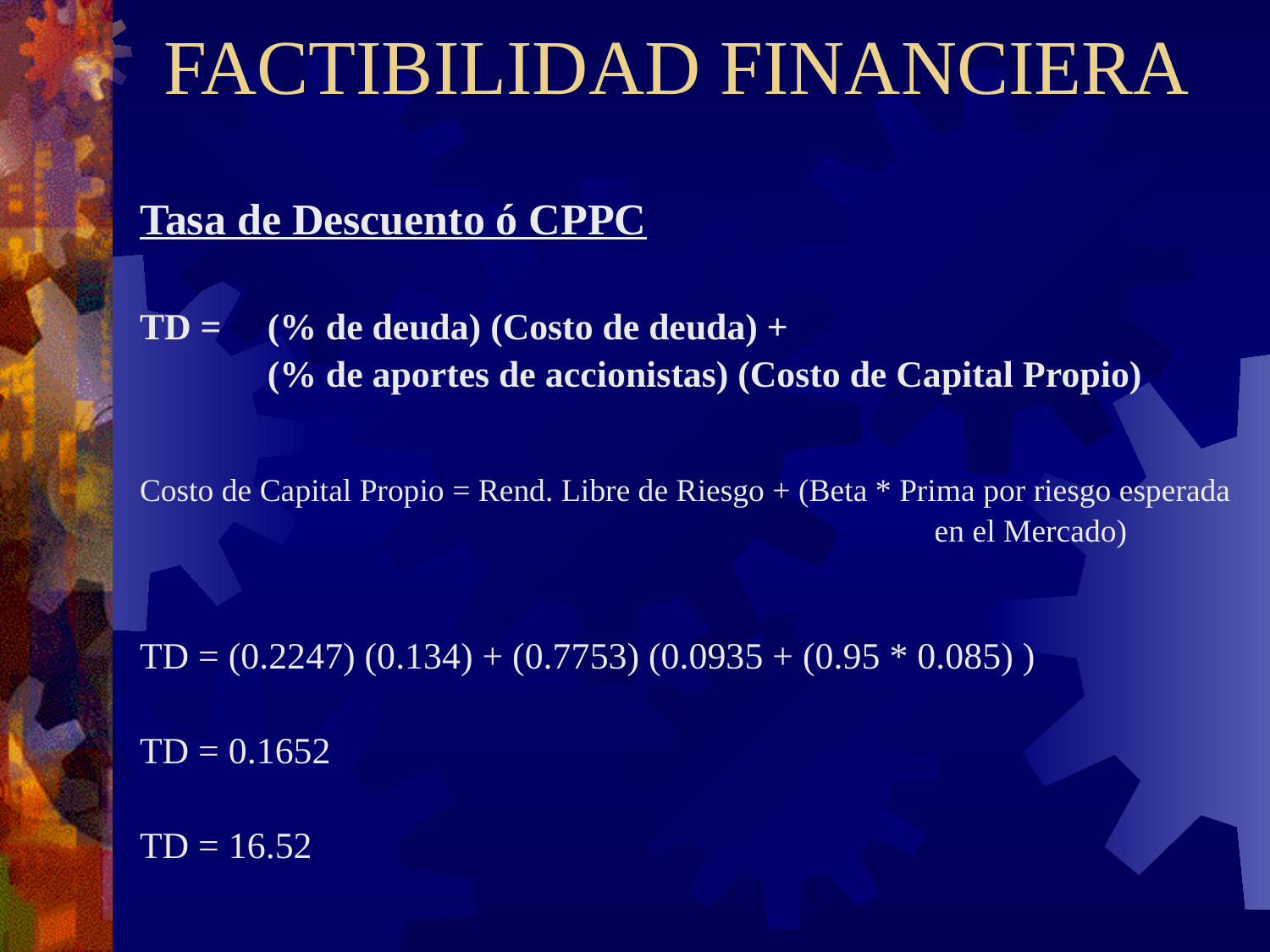

# FACTIBILIDAD FINANCIERA
Tasa de Descuento ó CPPC

TD = 	(% de deuda) (Costo de deuda) +
	(% de aportes de accionistas) (Costo de Capital Propio)

Costo de Capital Propio = Rend. Libre de Riesgo + (Beta * Prima por riesgo esperada
						    en el Mercado)

TD = (0.2247) (0.134) + (0.7753) (0.0935 + (0.95 * 0.085) )

TD = 0.1652

TD = 16.52